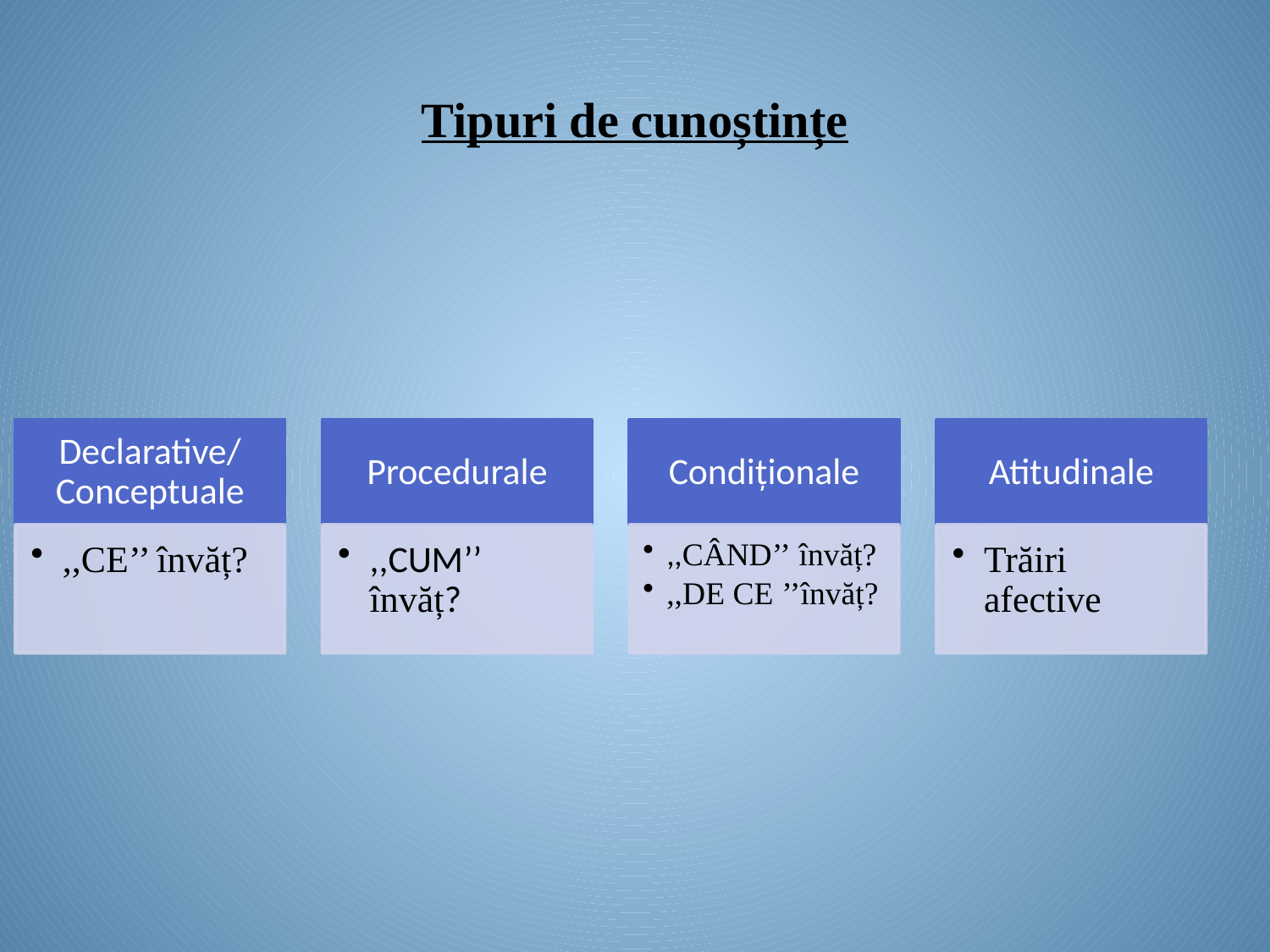

# Tipuri de cunoștințe
Declarative/ Conceptuale
,,CE’’ învăț?
Procedurale
,,CUM’’ învăț?
Condiționale
,,CÂND’’ învăț?
,,DE CE ’’învăț?
Atitudinale
Trăiri afective